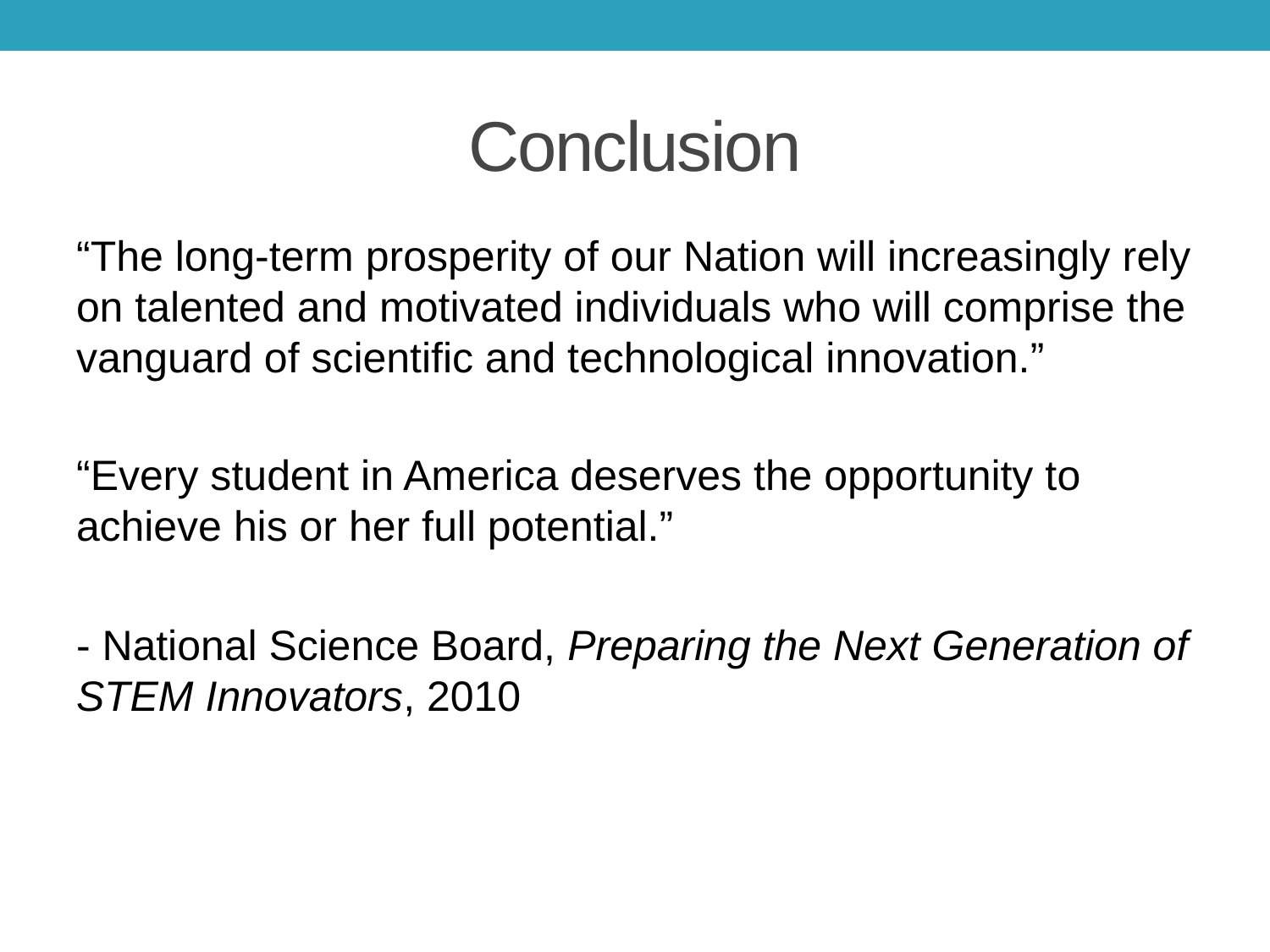

# Conclusion
“The long-term prosperity of our Nation will increasingly rely on talented and motivated individuals who will comprise the vanguard of scientific and technological innovation.”

“Every student in America deserves the opportunity to achieve his or her full potential.”

- National Science Board, Preparing the Next Generation of STEM Innovators, 2010